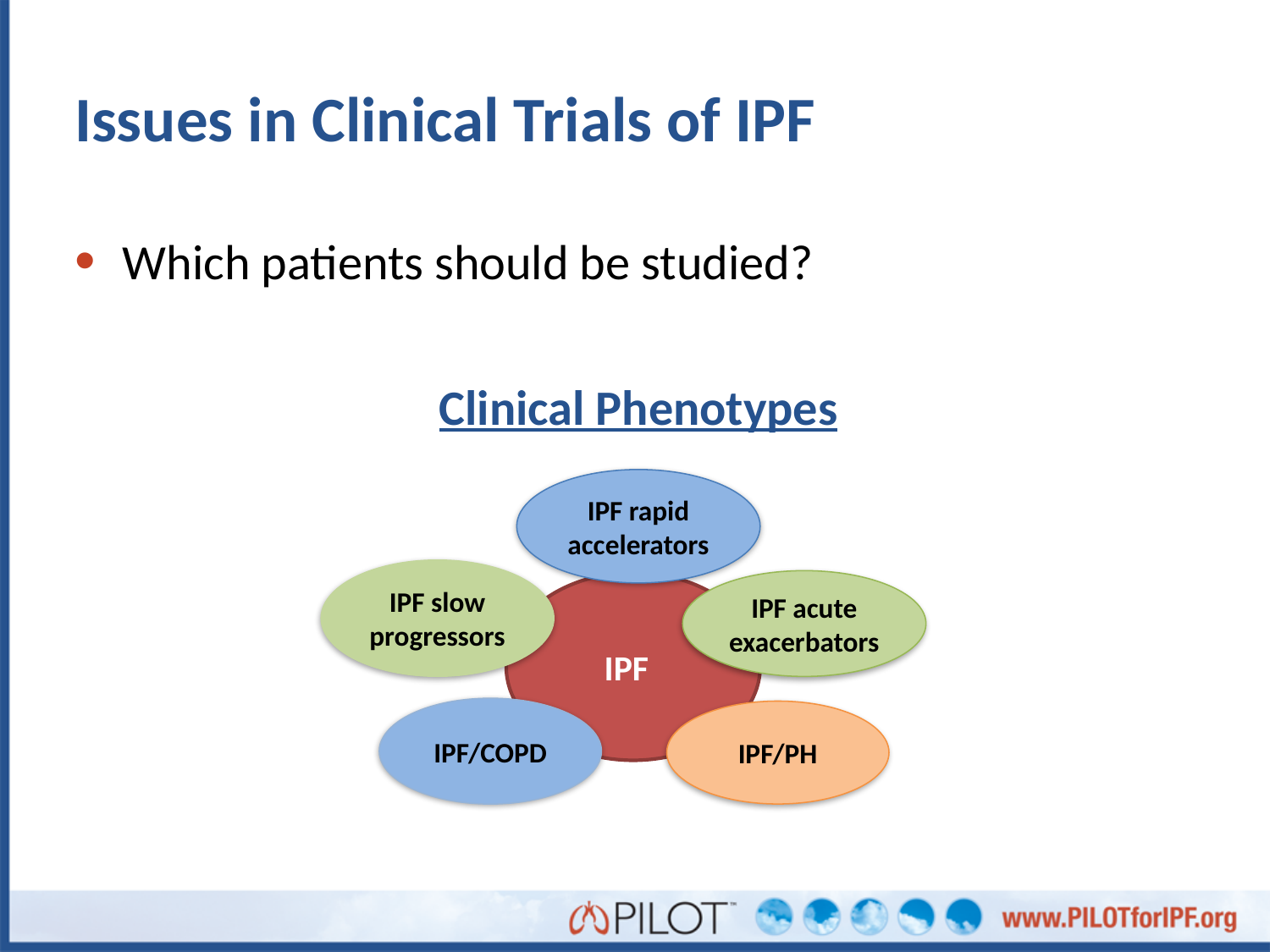

# Issues in Clinical Trials of IPF
Which patients should be studied?
Clinical Phenotypes
IPF rapid
accelerators
IPF slow
progressors

IPF acute
exacerbators

      IPF
IPF/COPD
IPF/PH